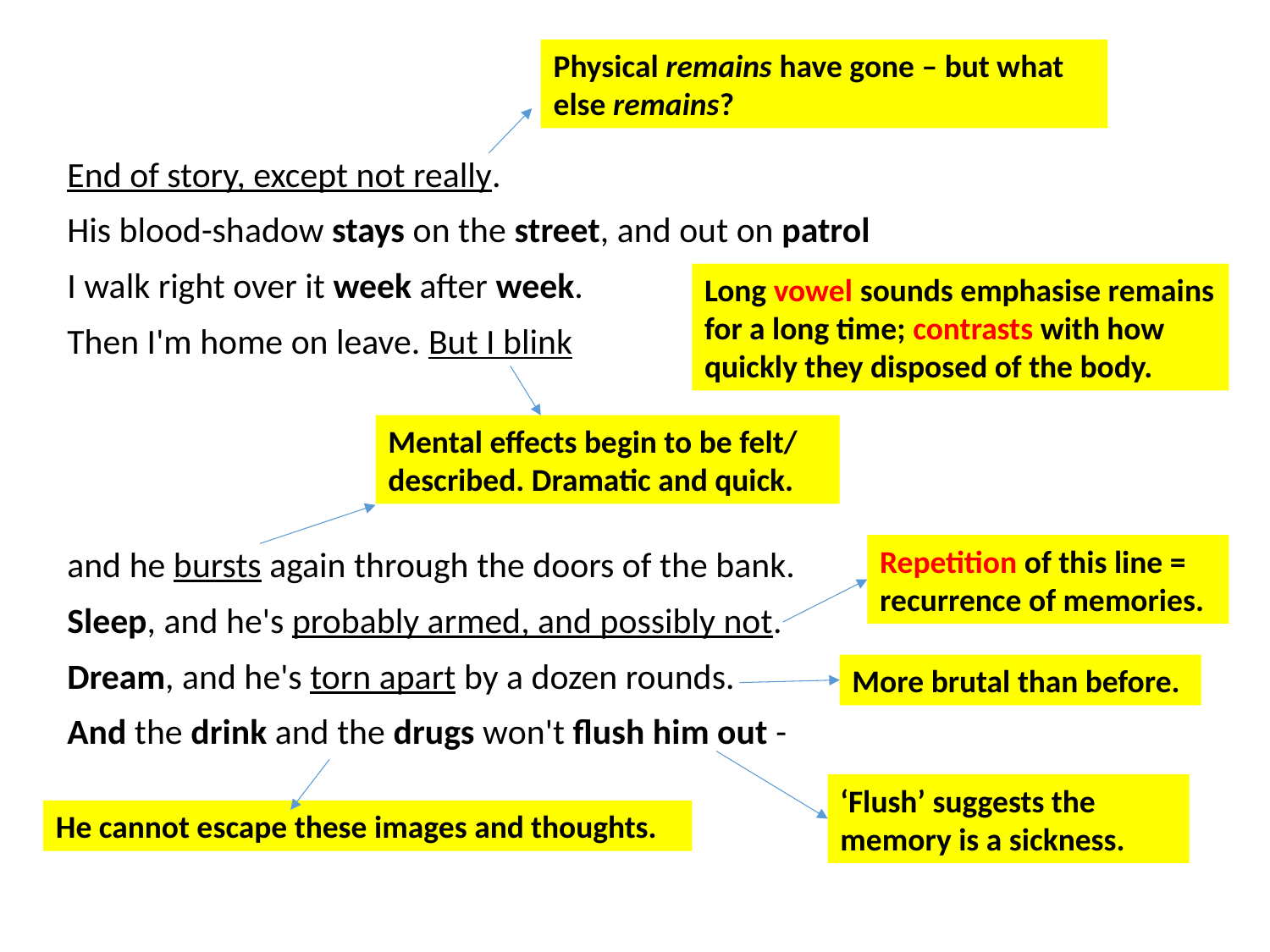

Physical remains have gone – but what else remains?
End of story, except not really.
His blood-shadow stays on the street, and out on patrol
I walk right over it week after week.
Then I'm home on leave. But I blink

and he bursts again through the doors of the bank.
Sleep, and he's probably armed, and possibly not.
Dream, and he's torn apart by a dozen rounds.
And the drink and the drugs won't flush him out -

Long vowel sounds emphasise remains for a long time; contrasts with how quickly they disposed of the body.
Mental effects begin to be felt/ described. Dramatic and quick.
Repetition of this line = recurrence of memories.
More brutal than before.
‘Flush’ suggests the memory is a sickness.
He cannot escape these images and thoughts.